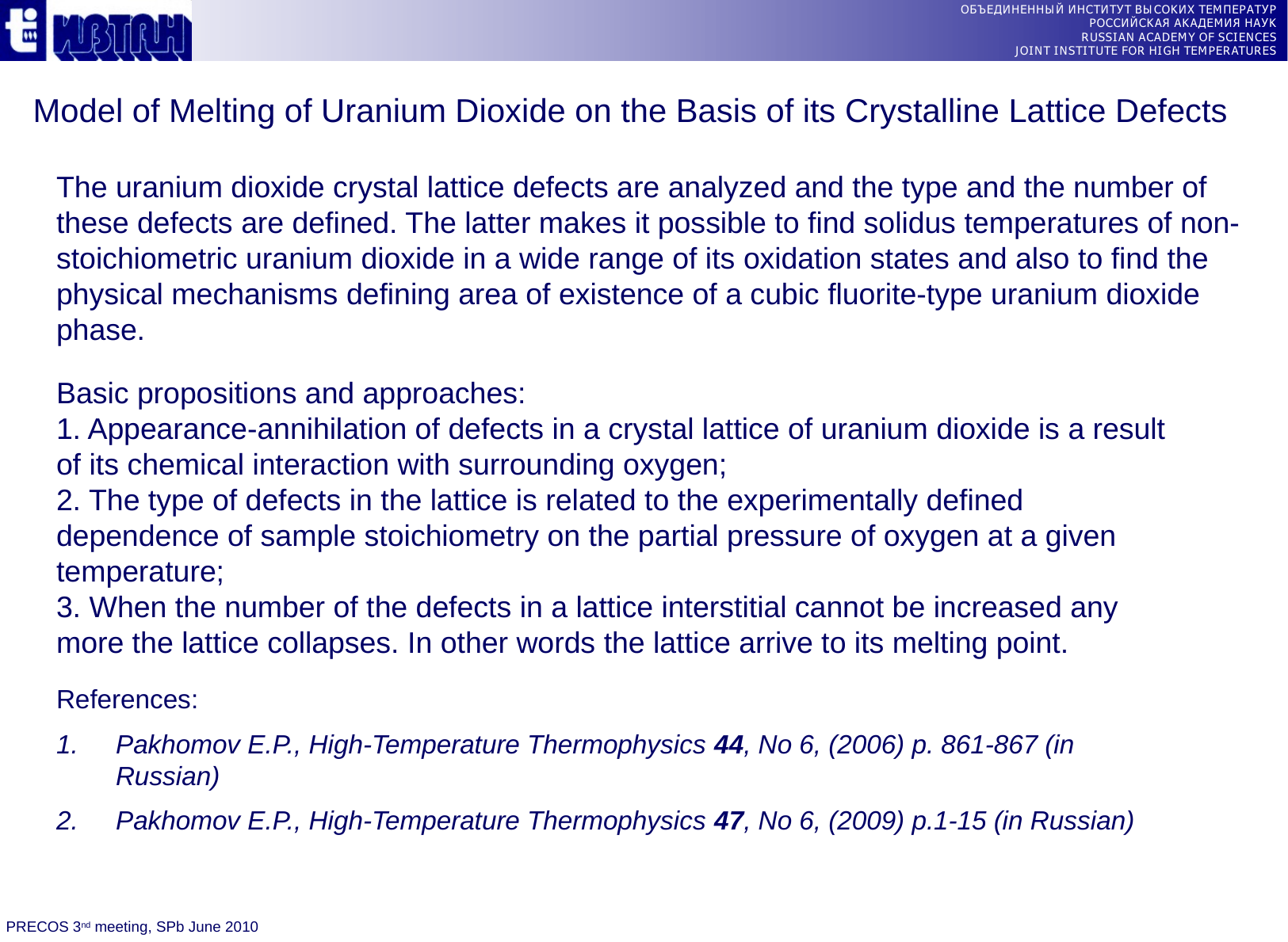

Model of Melting of Uranium Dioxide on the Basis of its Crystalline Lattice Defects
The uranium dioxide crystal lattice defects are analyzed and the type and the number of these defects are defined. The latter makes it possible to find solidus temperatures of non-stoichiometric uranium dioxide in a wide range of its oxidation states and also to find the physical mechanisms defining area of existence of a cubic fluorite-type uranium dioxide phase.
Basic propositions and approaches:
1. Appearance-annihilation of defects in a crystal lattice of uranium dioxide is a result of its chemical interaction with surrounding oxygen;
2. The type of defects in the lattice is related to the experimentally defined dependence of sample stoichiometry on the partial pressure of oxygen at a given temperature;
3. When the number of the defects in a lattice interstitial cannot be increased any more the lattice collapses. In other words the lattice arrive to its melting point.
References:
Pakhomov E.P., High-Temperature Thermophysics 44, No 6, (2006) p. 861-867 (in Russian)
Pakhomov E.P., High-Temperature Thermophysics 47, No 6, (2009) p.1-15 (in Russian)